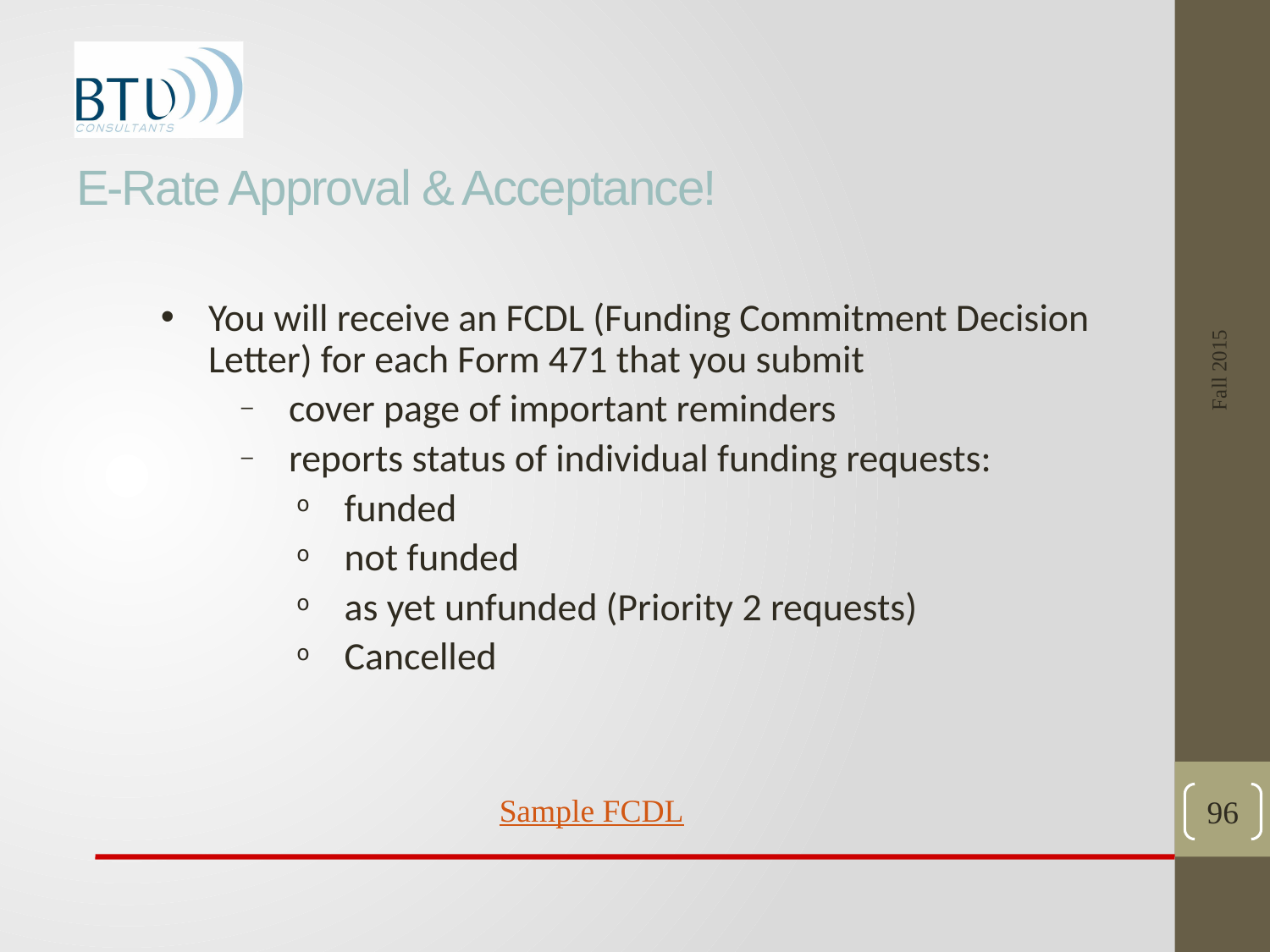

# E-Rate Approval & Acceptance!

Fall 2015

You will receive an FCDL (Funding Commitment Decision Letter) for each Form 471 that you submit
cover page of important reminders
reports status of individual funding requests:
funded
not funded
as yet unfunded (Priority 2 requests)
Cancelled

Sample FCDL
96